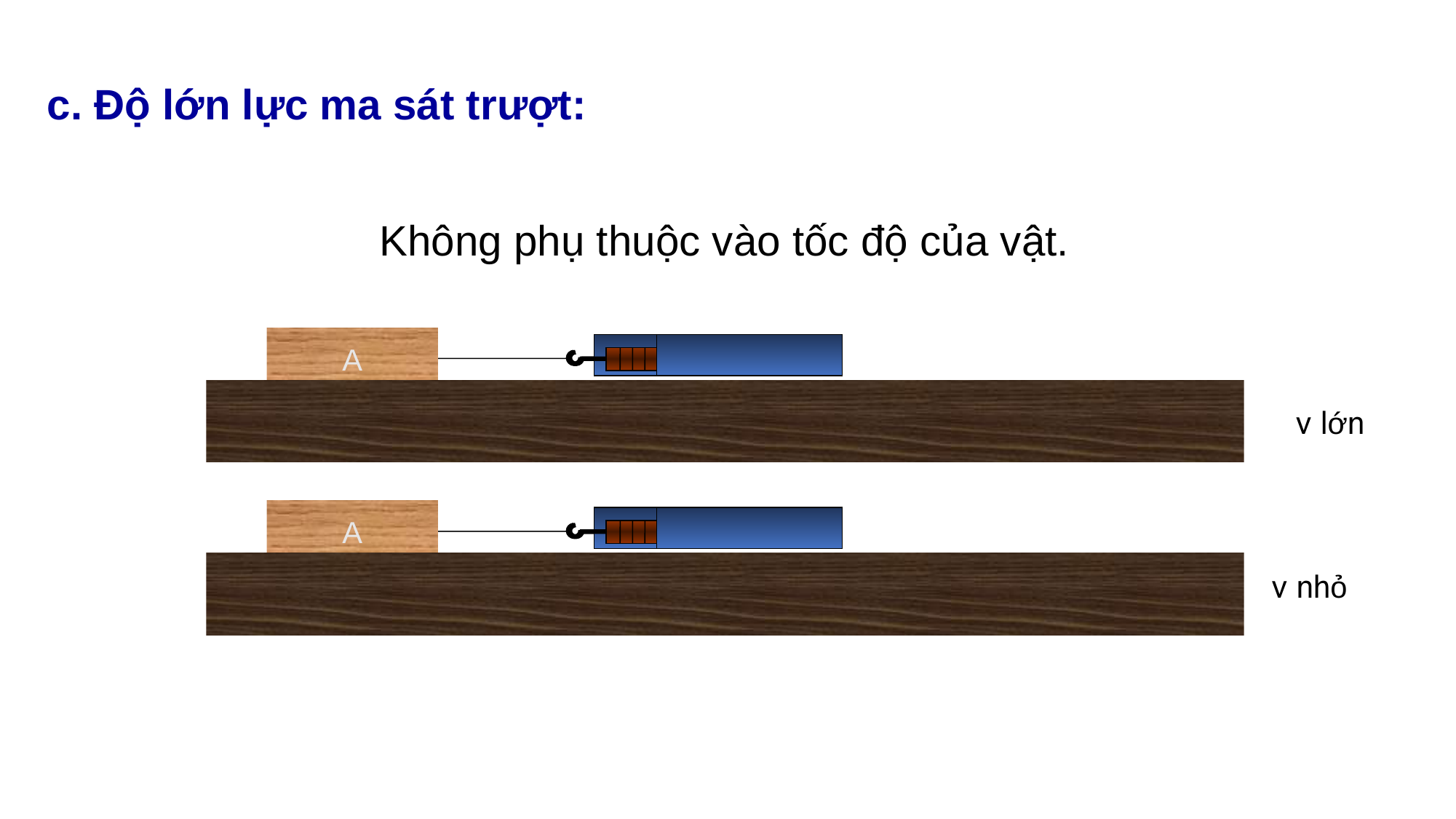

c. Độ lớn lực ma sát trượt:
Không phụ thuộc vào tốc độ của vật.
A

v lớn
A

v nhỏ